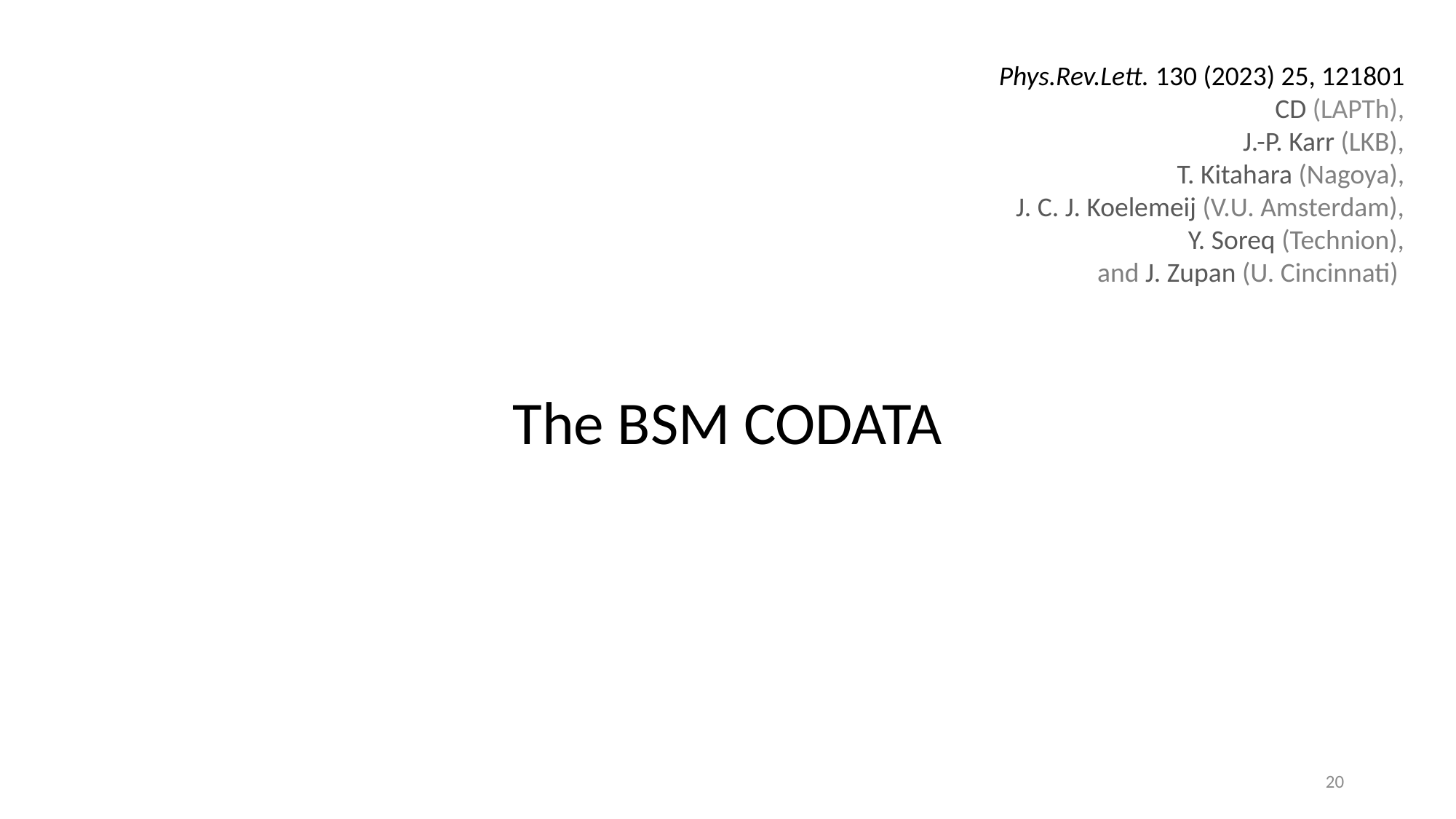

Phys.Rev.Lett. 130 (2023) 25, 121801
CD (LAPTh),
J.-P. Karr (LKB),
T. Kitahara (Nagoya),
J. C. J. Koelemeij (V.U. Amsterdam),
Y. Soreq (Technion),
and J. Zupan (U. Cincinnati)

The BSM CODATA
20